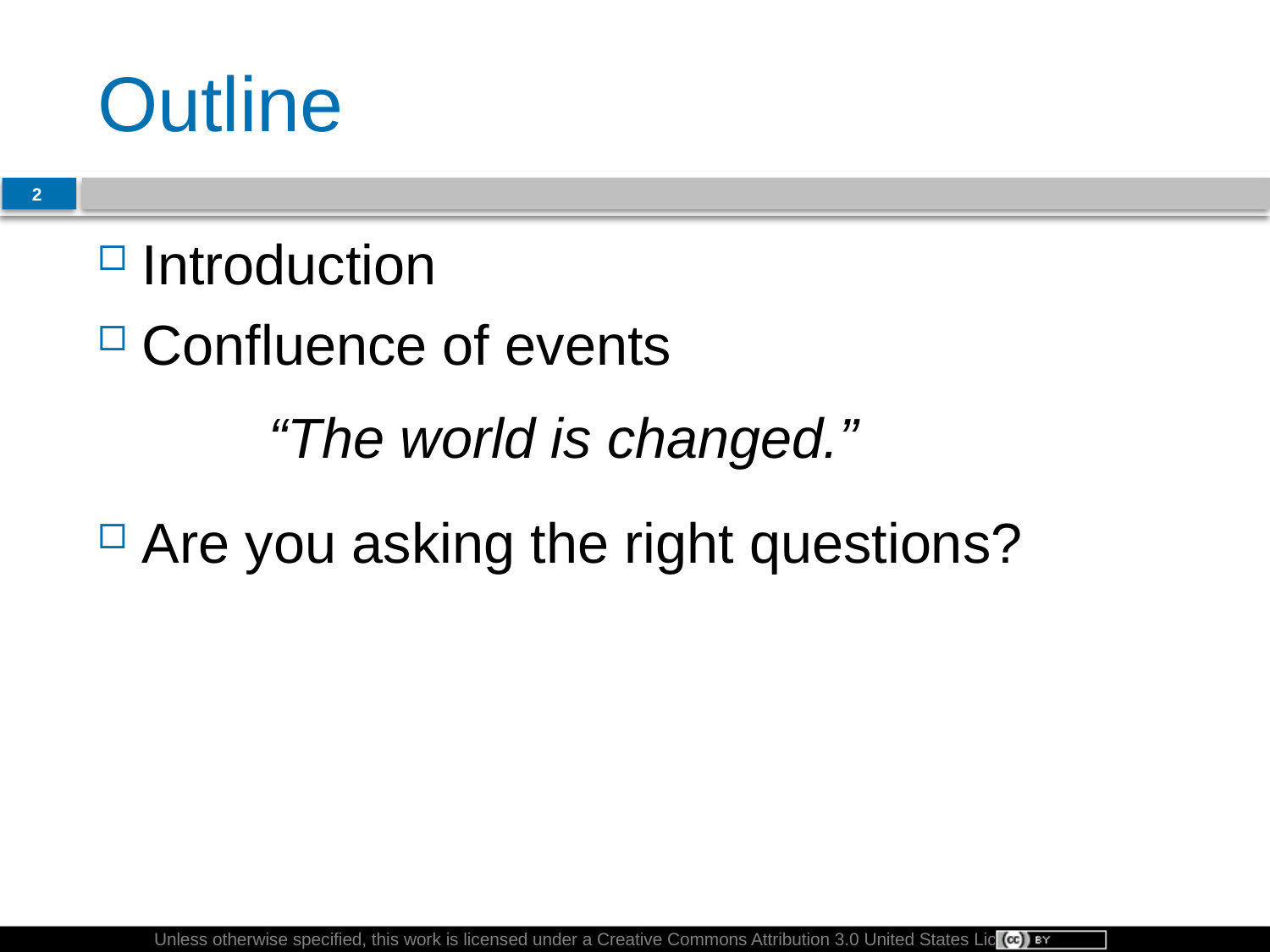

# Outline
2
Introduction
Confluence of events
	“The world is changed.”
Are you asking the right questions?